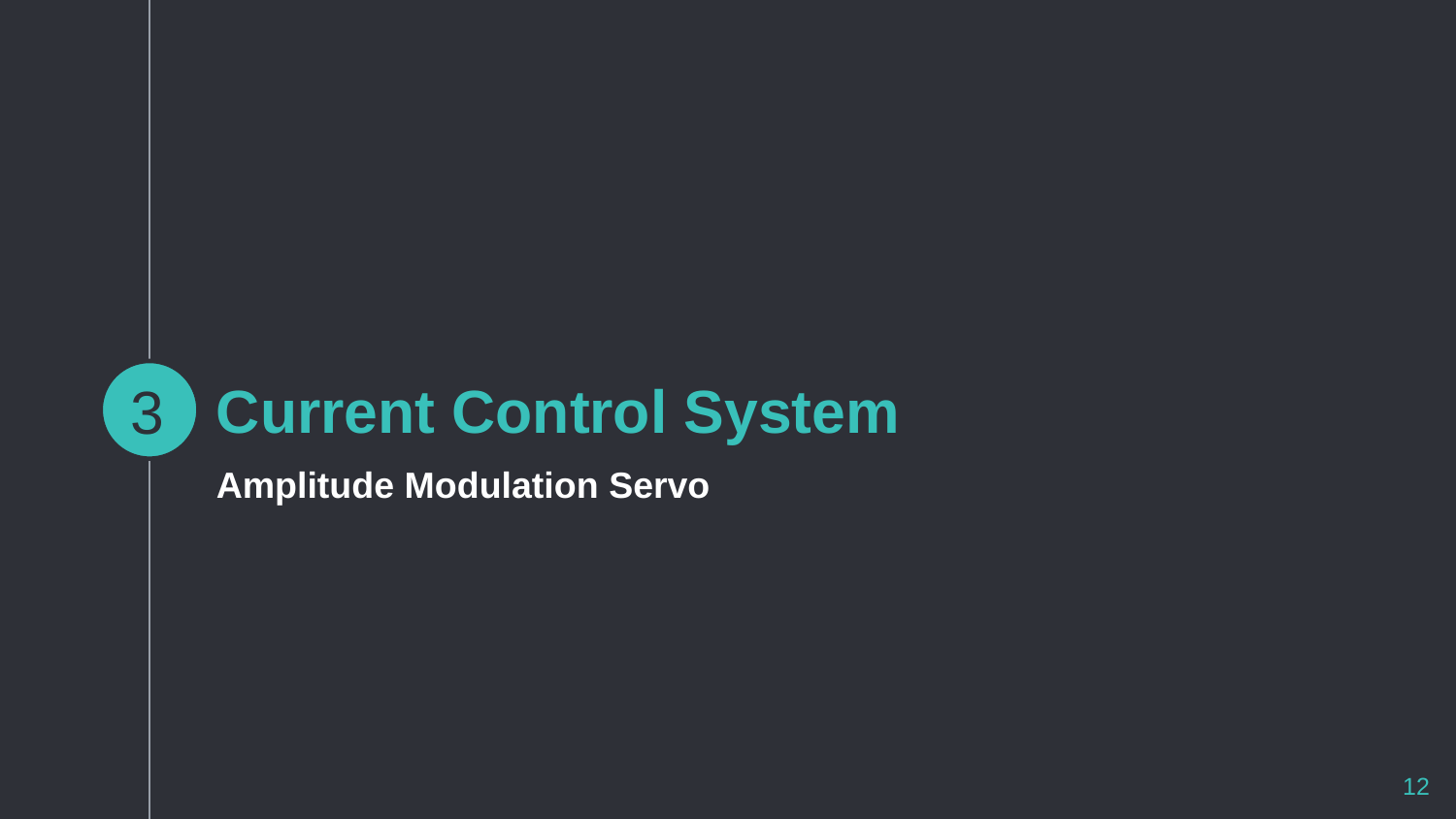

# Current Control System
3
Amplitude Modulation Servo
12